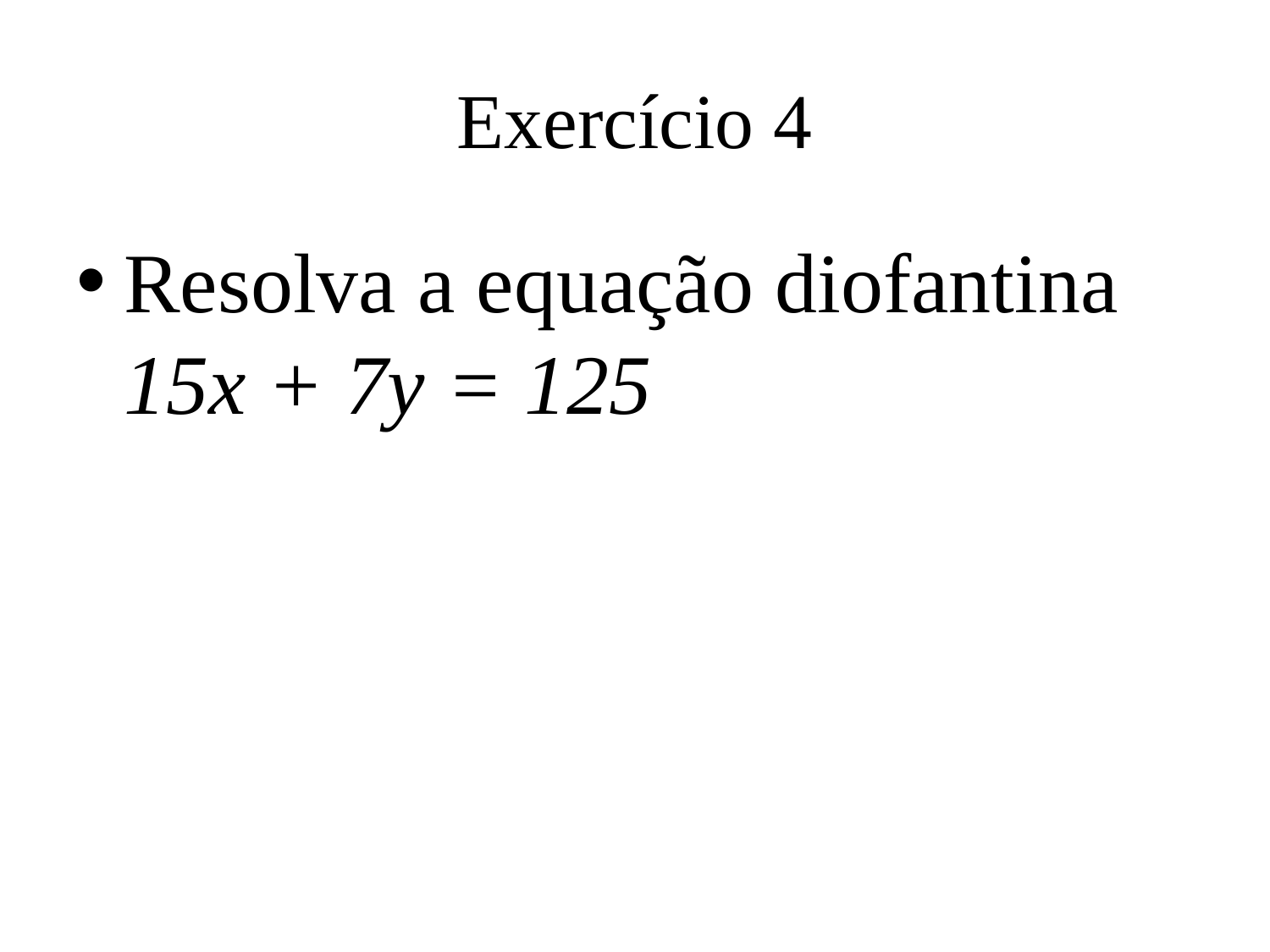

# Exercício 4
Resolva a equação diofantina 15x + 7y = 125